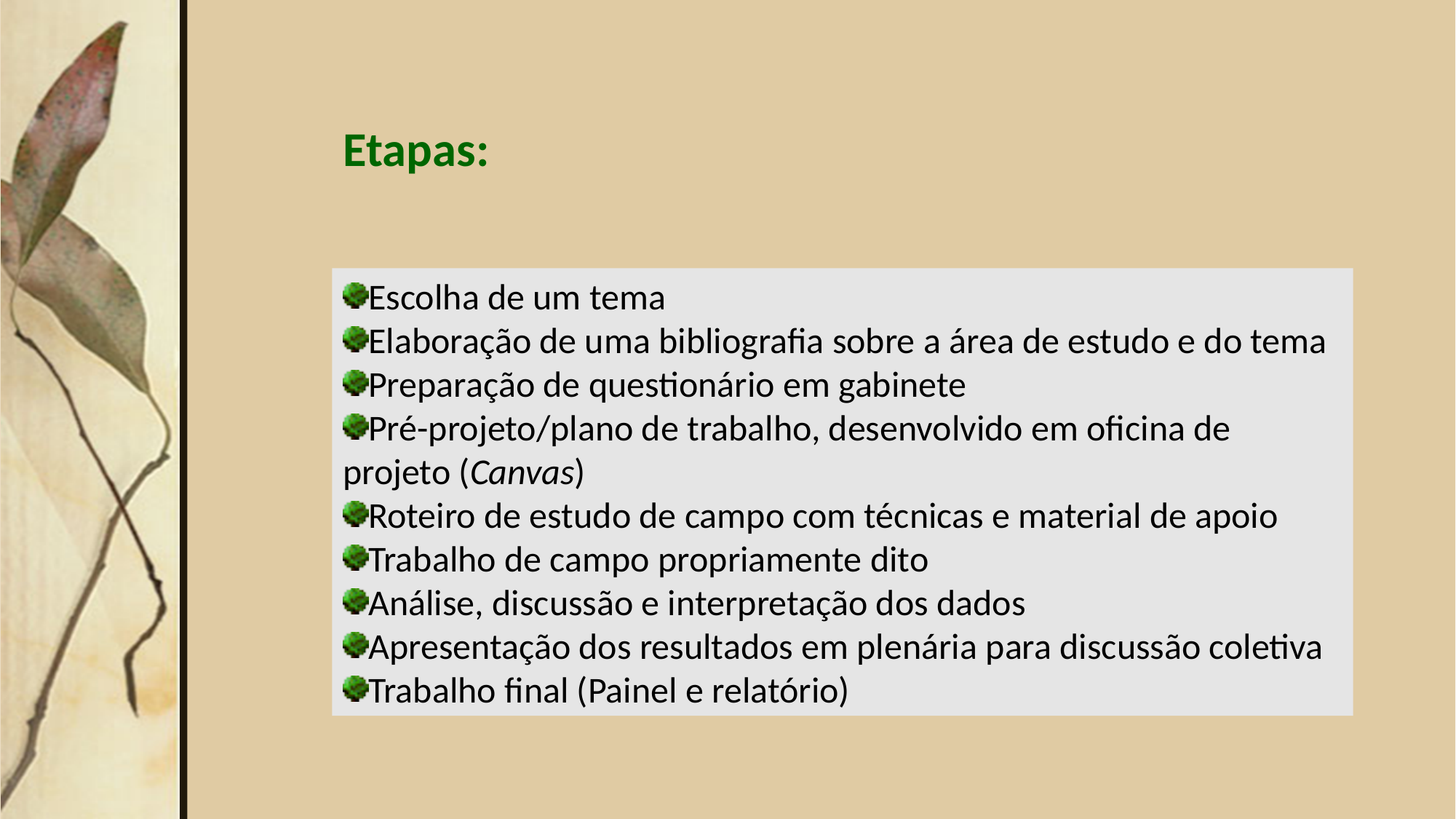

Etapas:
Escolha de um tema
Elaboração de uma bibliografia sobre a área de estudo e do tema
Preparação de questionário em gabinete
Pré-projeto/plano de trabalho, desenvolvido em oficina de projeto (Canvas)
Roteiro de estudo de campo com técnicas e material de apoio
Trabalho de campo propriamente dito
Análise, discussão e interpretação dos dados
Apresentação dos resultados em plenária para discussão coletiva
Trabalho final (Painel e relatório)